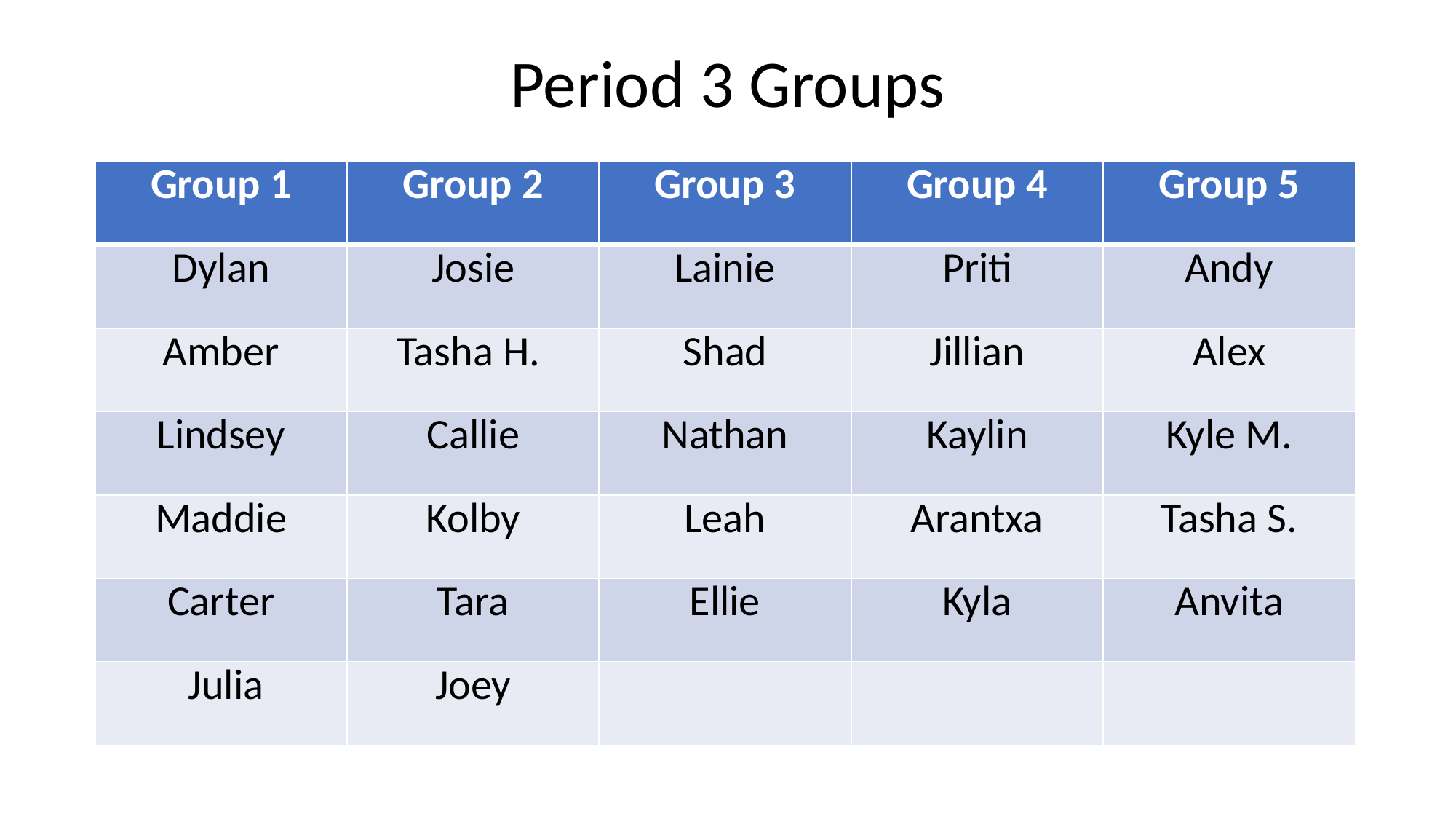

# Period 3 Groups
| Group 1 | Group 2 | Group 3 | Group 4 | Group 5 |
| --- | --- | --- | --- | --- |
| Dylan | Josie | Lainie | Priti | Andy |
| Amber | Tasha H. | Shad | Jillian | Alex |
| Lindsey | Callie | Nathan | Kaylin | Kyle M. |
| Maddie | Kolby | Leah | Arantxa | Tasha S. |
| Carter | Tara | Ellie | Kyla | Anvita |
| Julia | Joey |  |  |  |